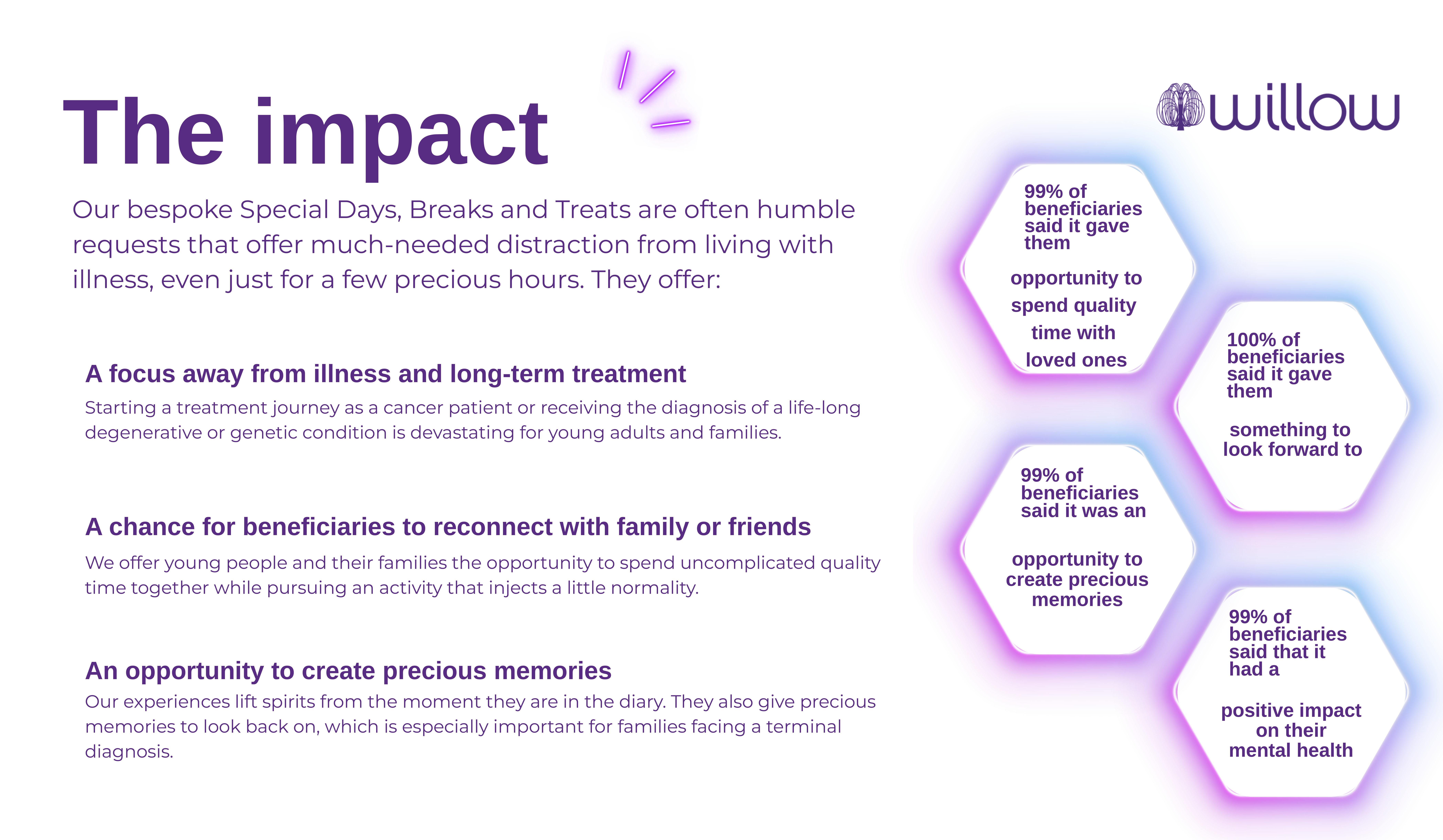

The impact

99% of beneficiaries said it gave them
opportunity to
spend quality
time with
loved ones

Our bespoke Special Days, Breaks and Treats are often humble requests that offer much-needed distraction from living with illness, even just for a few precious hours. They offer:

100% of beneficiaries said it gave them
something to

 look forward to

A focus away from illness and long-term treatment

99% of beneficiaries said it was an
opportunity to

create precious

memories
Starting a treatment journey as a cancer patient or receiving the diagnosis of a life-long degenerative or genetic condition is devastating for young adults and families.

A chance for beneficiaries to reconnect with family or friends

99% of beneficiaries said that it had a
positive impact

on their

mental health
We offer young people and their families the opportunity to spend uncomplicated quality time together while pursuing an activity that injects a little normality.

An opportunity to create precious memories

Our experiences lift spirits from the moment they are in the diary. They also give precious memories to look back on, which is especially important for families facing a terminal diagnosis.